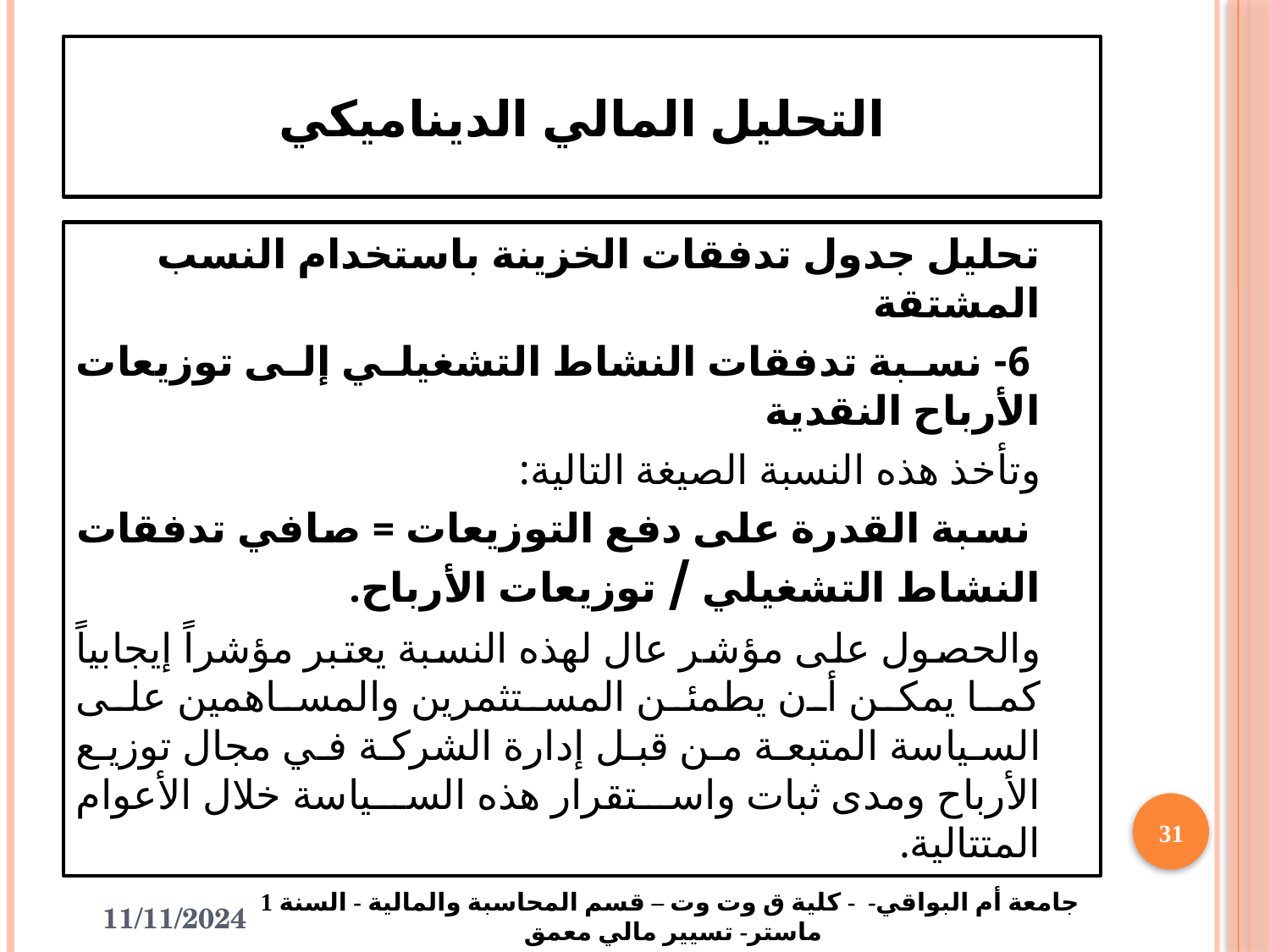

# التحليل المالي الديناميكي
تحليل جدول تدفقات الخزينة باستخدام النسب المشتقة
 6- نسبة تدفقات النشاط التشغيلي إلى توزيعات الأرباح النقدية
وتأخذ هذه النسبة الصيغة التالية:
 نسبة القدرة على دفع التوزيعات = صافي تدفقات النشاط التشغيلي / توزيعات الأرباح.
والحصول على مؤشر عال لهذه النسبة يعتبر مؤشراً إيجابياً كما يمكن أن يطمئن المستثمرين والمساهمين على السياسة المتبعة من قبل إدارة الشركة في مجال توزيع الأرباح ومدى ثبات واستقرار هذه السياسة خلال الأعوام المتتالية.
31
11/11/2024
جامعة أم البواقي-  - كلية ق وت وت – قسم المحاسبة والمالية - السنة 1 ماستر- تسيير مالي معمق